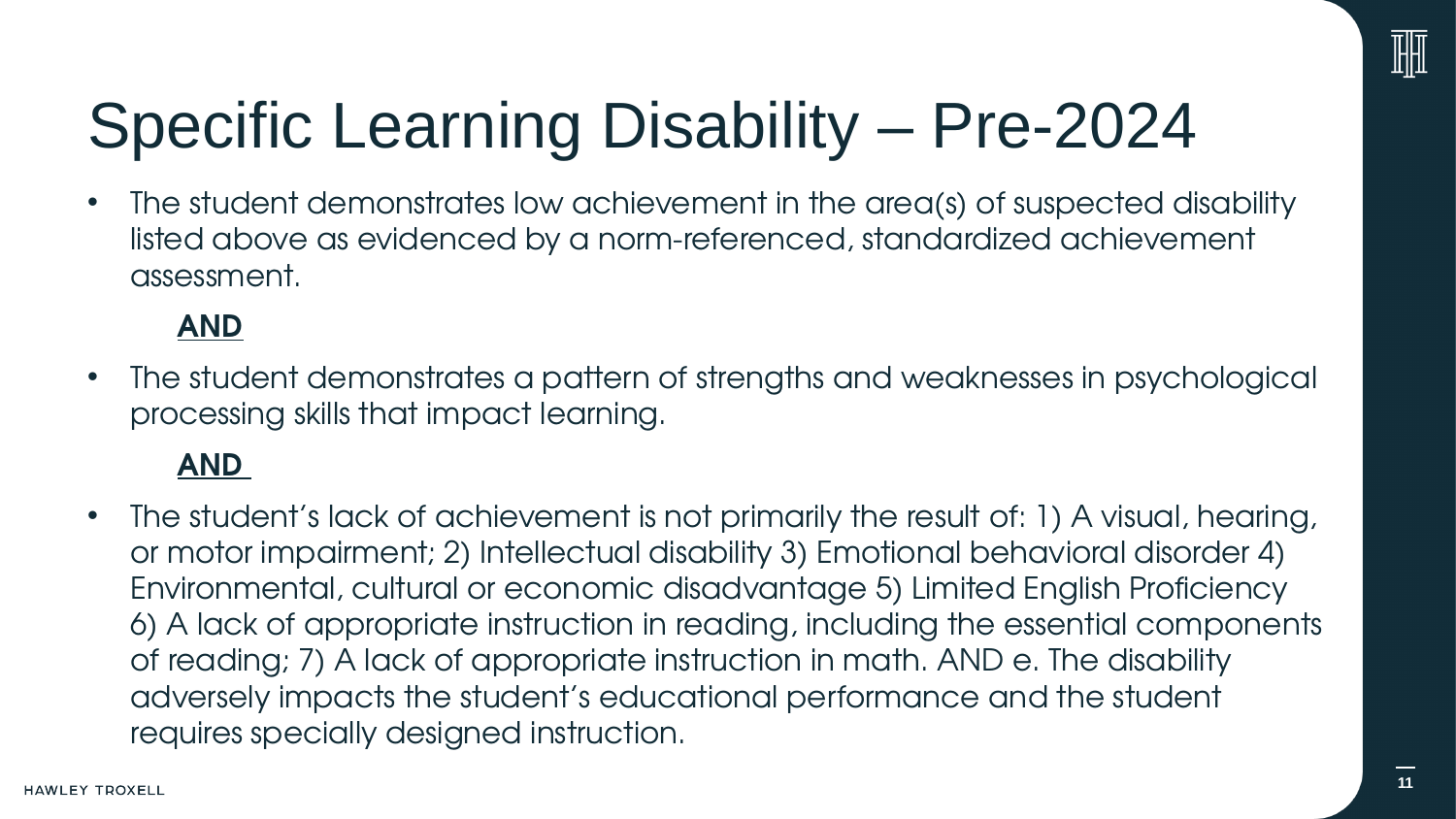

# Specific Learning Disability – Pre-2024
The student demonstrates low achievement in the area(s) of suspected disability listed above as evidenced by a norm-referenced, standardized achievement assessment.
	AND
The student demonstrates a pattern of strengths and weaknesses in psychological processing skills that impact learning.
	AND
The student’s lack of achievement is not primarily the result of: 1) A visual, hearing, or motor impairment; 2) Intellectual disability 3) Emotional behavioral disorder 4) Environmental, cultural or economic disadvantage 5) Limited English Proficiency 6) A lack of appropriate instruction in reading, including the essential components of reading; 7) A lack of appropriate instruction in math. AND e. The disability adversely impacts the student’s educational performance and the student requires specially designed instruction.

11